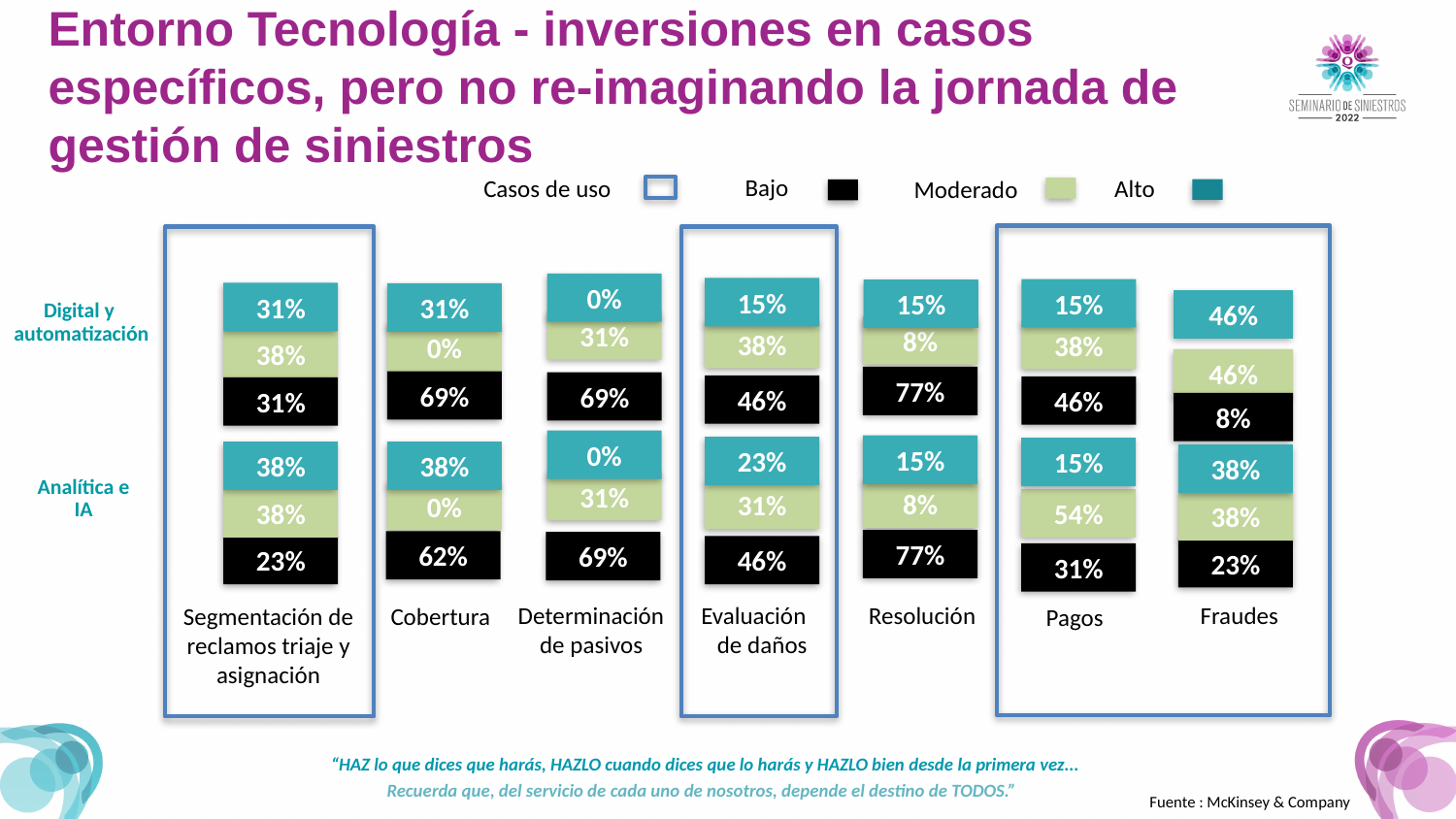

Entorno Tecnología - inversiones en casos específicos, pero no re-imaginando la jornada de gestión de siniestros
Bajo
Casos de uso
Alto
Moderado

31%
31%
15%
46%
15%
0%
Digital y
automatización
15%
31%
38%
38%
8%
38%
0%
46%
77%
69%
69%
46%
46%
31%
8%
0%
23%
15%
38%
38%
15%
38%
Analítica e
IA
31%
8%
31%
54%
38%
0%
38%
77%
62%
69%
46%
23%
23%
31%
Determinación
de pasivos
Evaluación
  de daños
Resolución
Fraudes
Cobertura
Segmentación de
reclamos triaje y
asignación
Pagos
“HAZ lo que dices que harás, HAZLO cuando dices que lo harás y HAZLO bien desde la primera vez...

Recuerda que, del servicio de cada uno de nosotros, depende el destino de TODOS.”
Fuente : McKinsey & Company